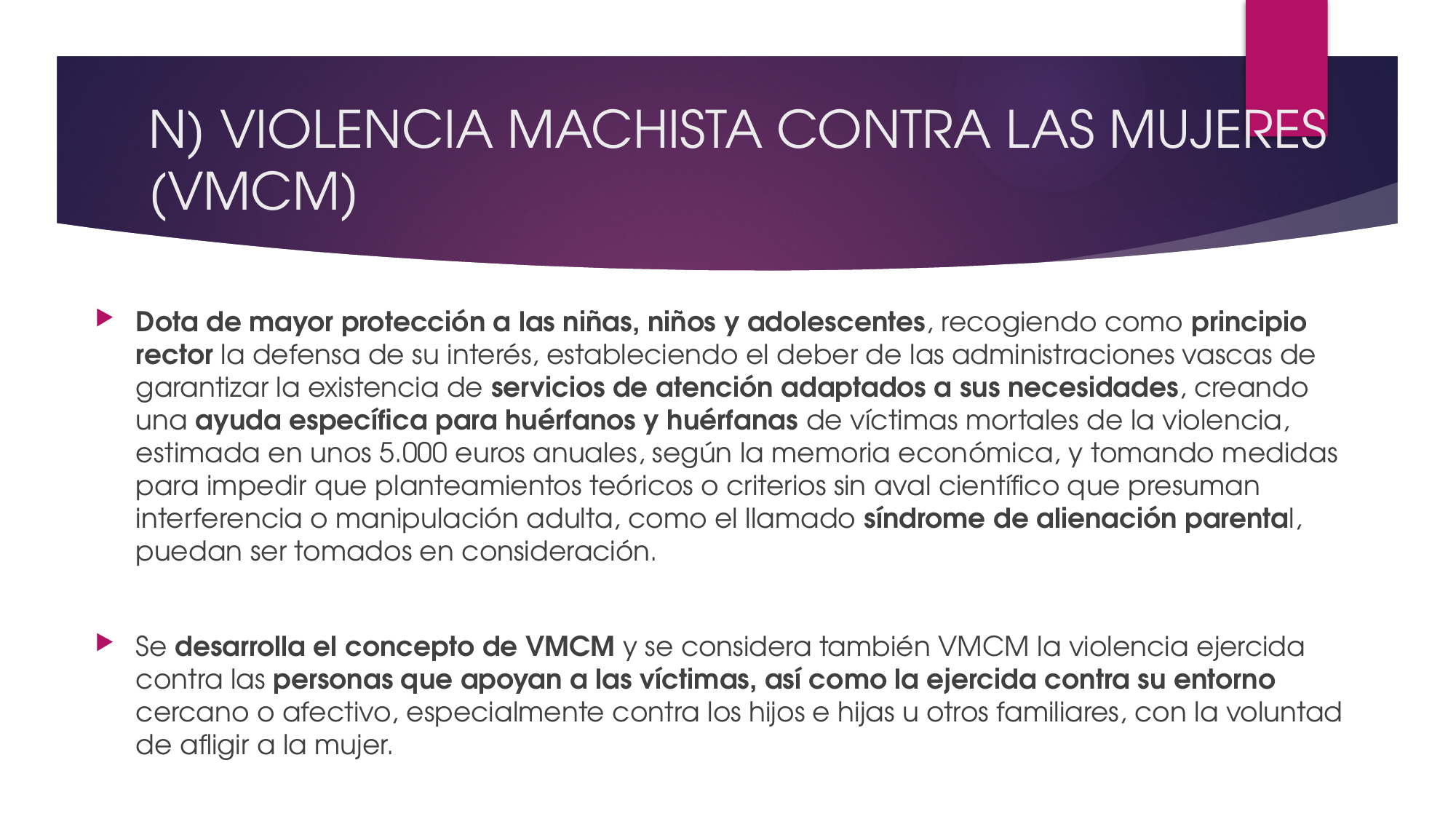

# N) VIOLENCIA MACHISTA CONTRA LAS MUJERES (VMCM)
Dota de mayor protección a las niñas, niños y adolescentes, recogiendo como principio rector la defensa de su interés, estableciendo el deber de las administraciones vascas de garantizar la existencia de servicios de atención adaptados a sus necesidades, creando una ayuda específica para huérfanos y huérfanas de víctimas mortales de la violencia, estimada en unos 5.000 euros anuales, según la memoria económica, y tomando medidas para impedir que planteamientos teóricos o criterios sin aval científico que presuman interferencia o manipulación adulta, como el llamado síndrome de alienación parental, puedan ser tomados en consideración.

Se desarrolla el concepto de VMCM y se considera también VMCM la violencia ejercida contra las personas que apoyan a las víctimas, así como la ejercida contra su entorno cercano o afectivo, especialmente contra los hijos e hijas u otros familiares, con la voluntad de afligir a la mujer.